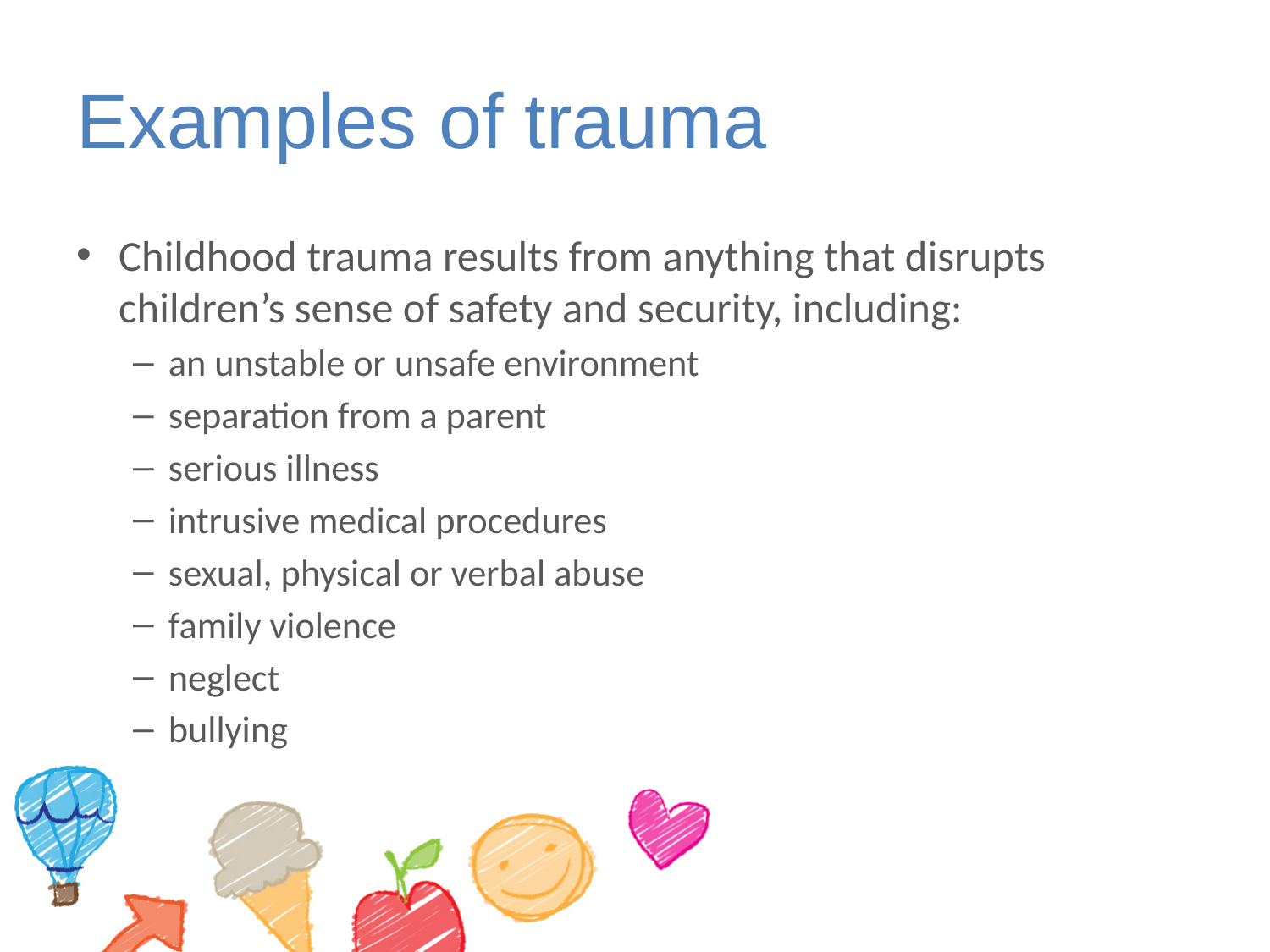

# Examples of trauma
Childhood trauma results from anything that disrupts children’s sense of safety and security, including:
an unstable or unsafe environment
separation from a parent
serious illness
intrusive medical procedures
sexual, physical or verbal abuse
family violence
neglect
bullying